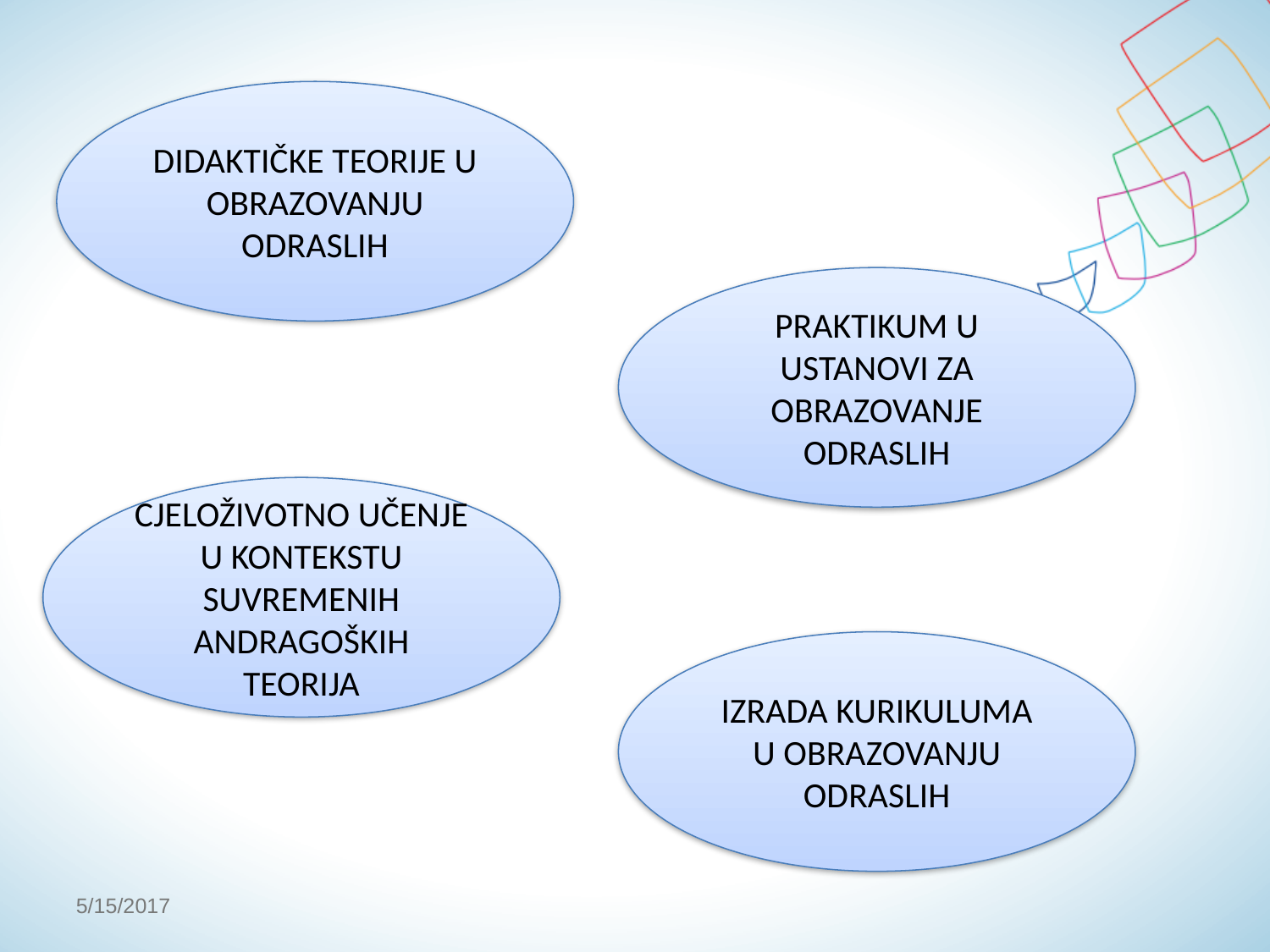

DIDAKTIČKE TEORIJE U OBRAZOVANJU ODRASLIH
PRAKTIKUM U USTANOVI ZA OBRAZOVANJE ODRASLIH
CJELOŽIVOTNO UČENJE U KONTEKSTU SUVREMENIH ANDRAGOŠKIH TEORIJA
IZRADA KURIKULUMA U OBRAZOVANJU ODRASLIH